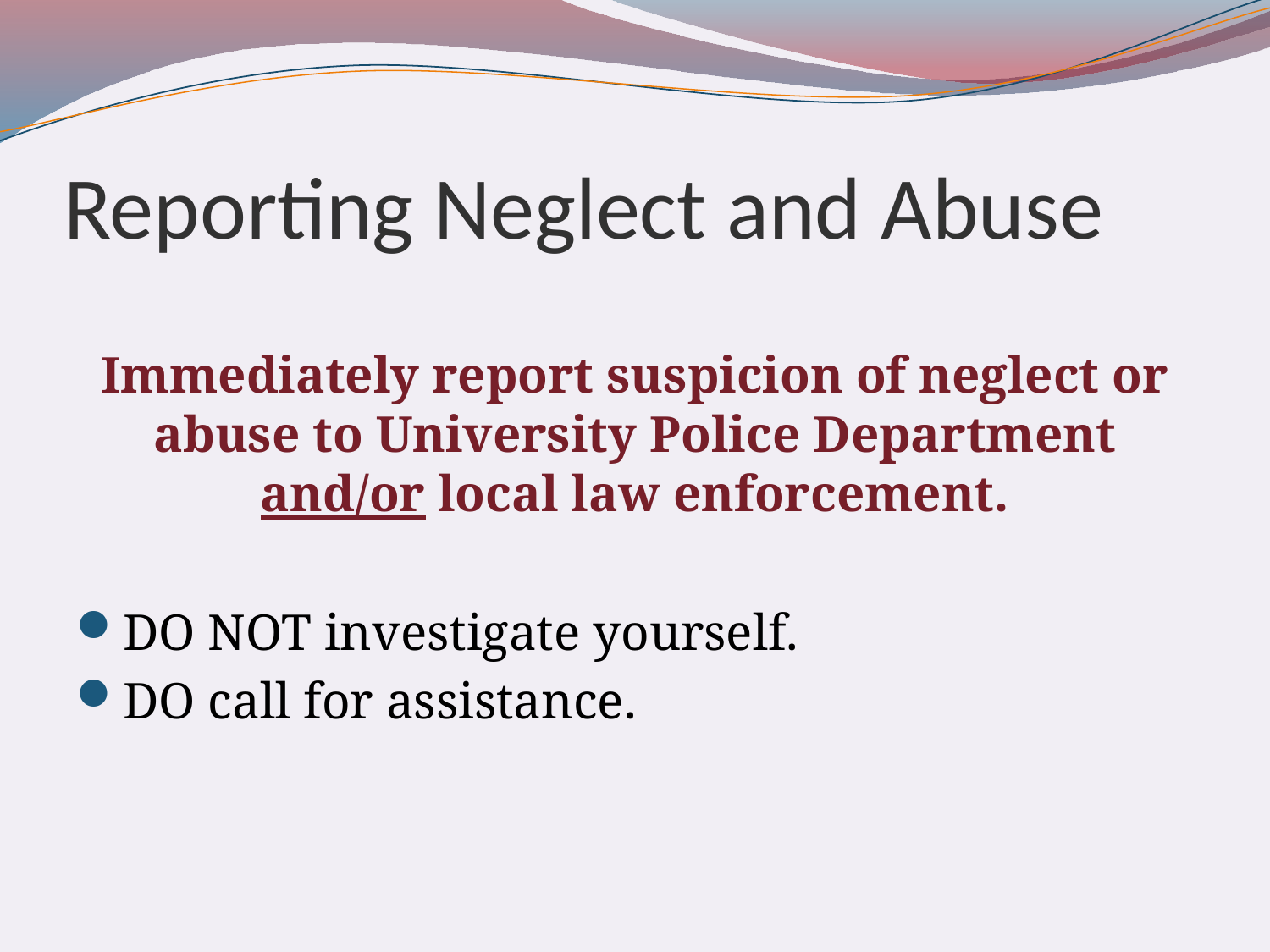

# Reporting Neglect and Abuse

Immediately report suspicion of neglect or abuse to University Police Department and/or local law enforcement.

DO NOT investigate yourself.
DO call for assistance.